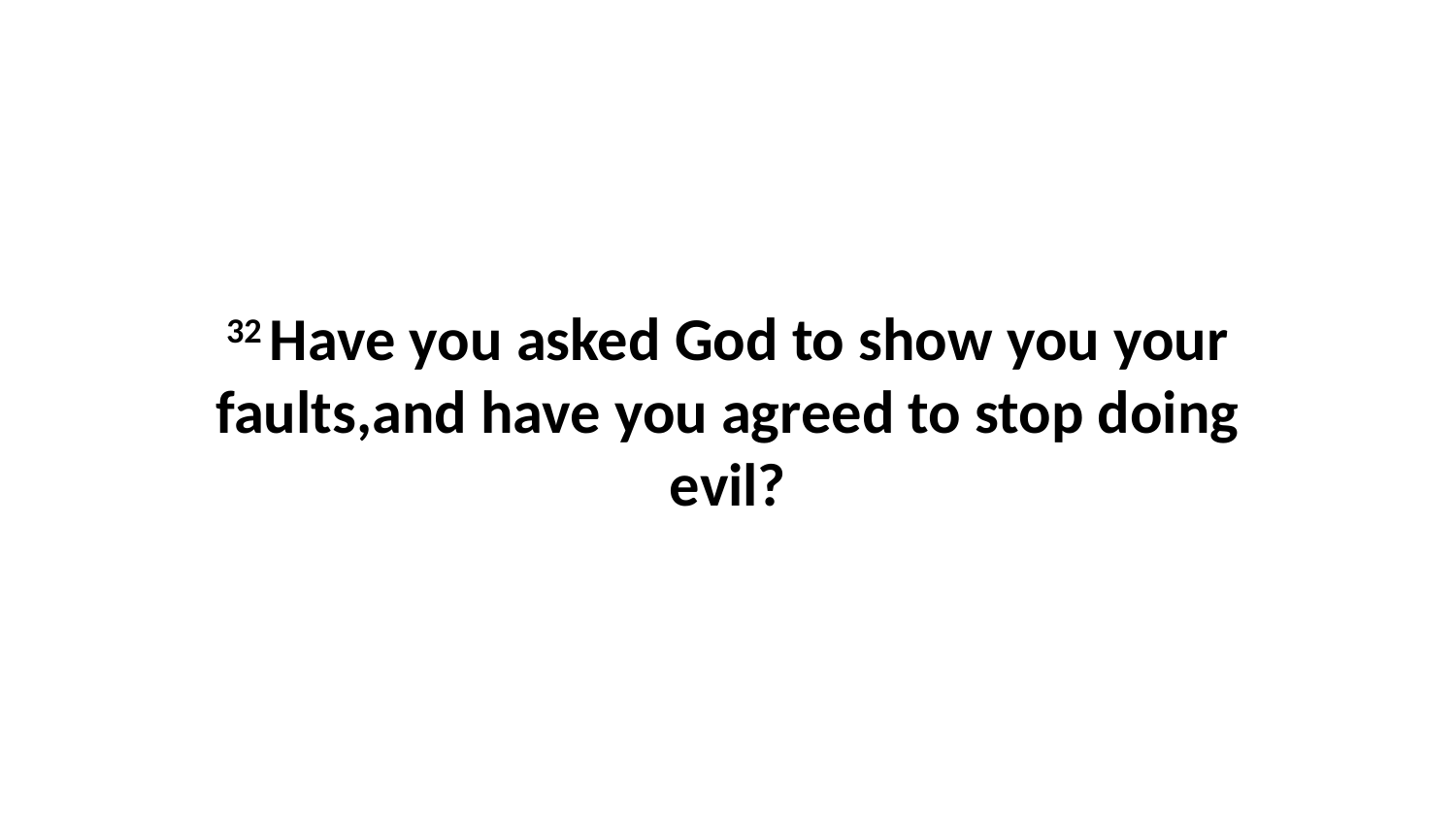

32 Have you asked God to show you your faults,and have you agreed to stop doing evil?